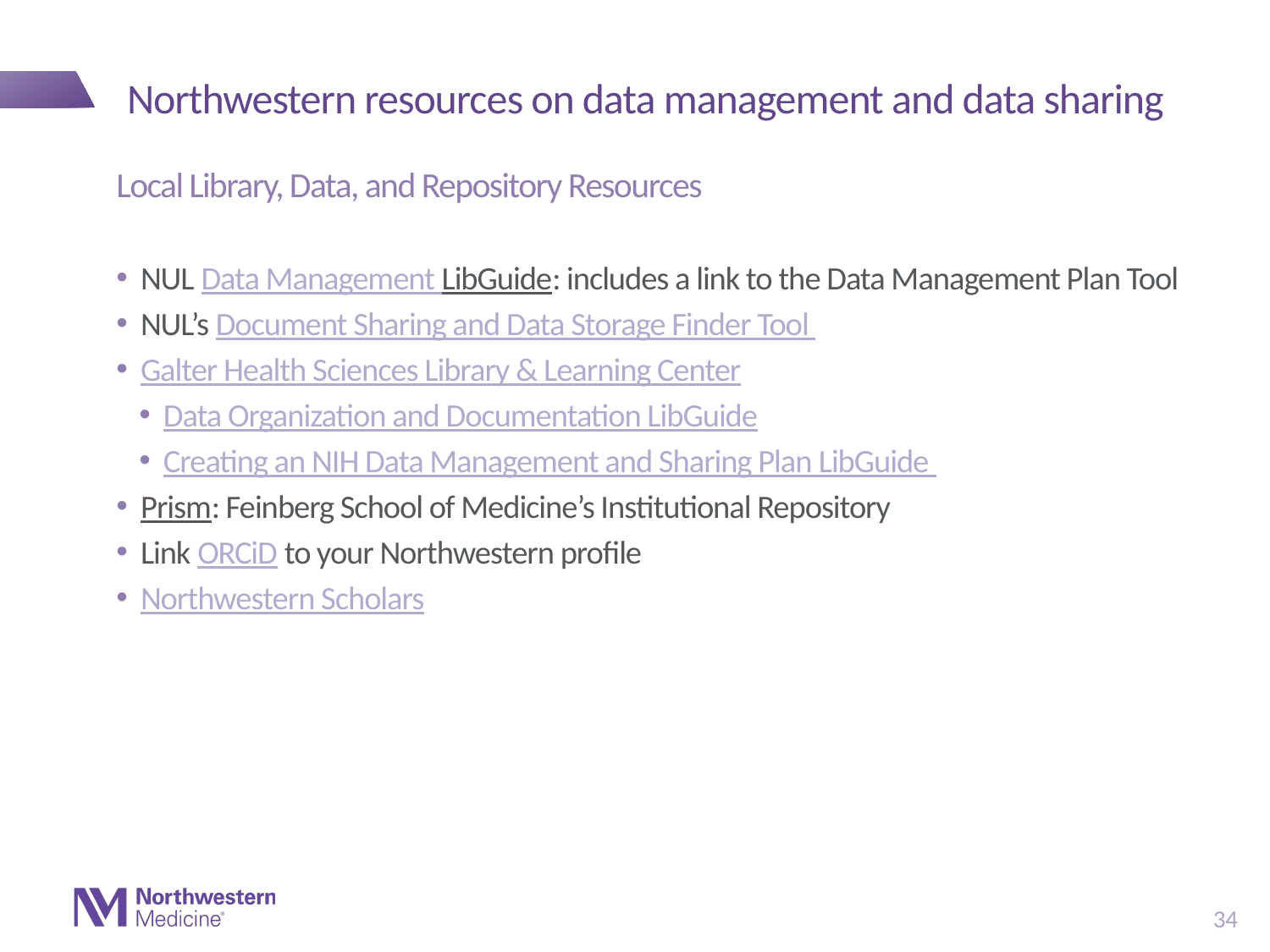

# Northwestern resources on data management and data sharing
Local Library, Data, and Repository Resources

NUL Data Management LibGuide: includes a link to the Data Management Plan Tool
NUL’s Document Sharing and Data Storage Finder Tool
Galter Health Sciences Library & Learning Center
Data Organization and Documentation LibGuide
Creating an NIH Data Management and Sharing Plan LibGuide
Prism: Feinberg School of Medicine’s Institutional Repository
Link ORCiD to your Northwestern profile
Northwestern Scholars
34